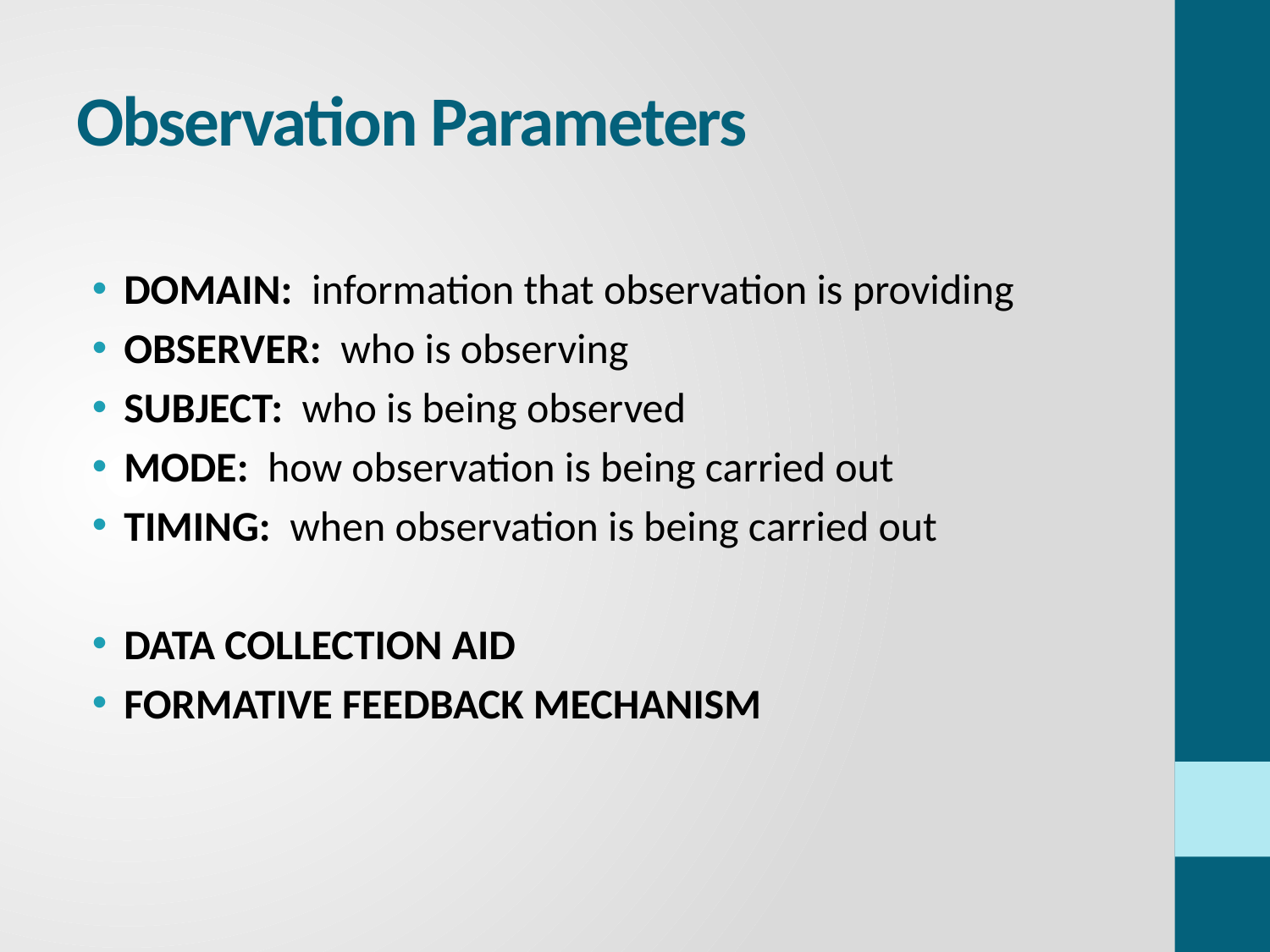

# Observation Parameters

DOMAIN:  information that observation is providing
OBSERVER:  who is observing
SUBJECT:  who is being observed
MODE:  how observation is being carried out
TIMING:  when observation is being carried out

DATA COLLECTION AID
FORMATIVE FEEDBACK MECHANISM